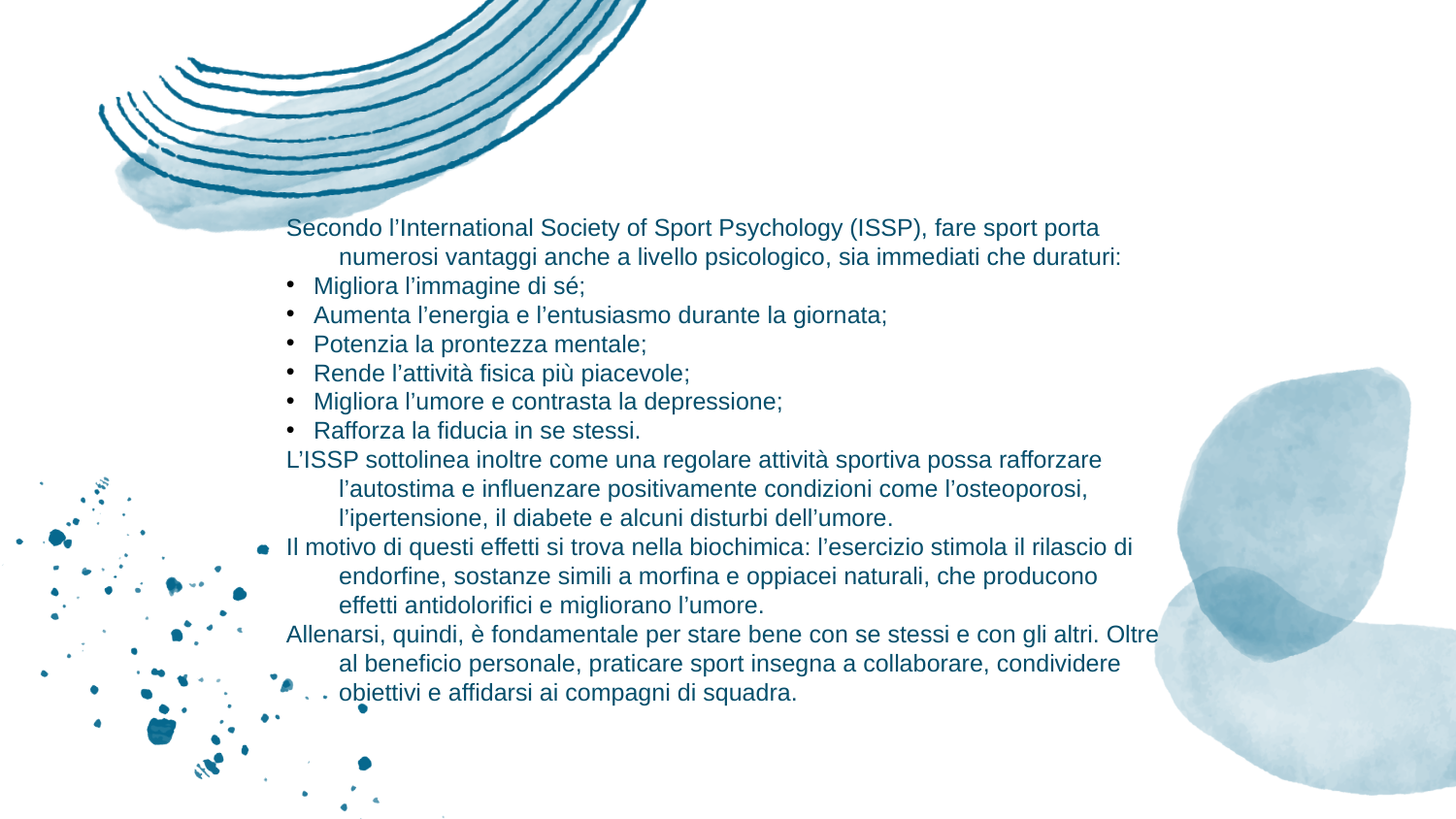

Secondo l’International Society of Sport Psychology (ISSP), fare sport porta numerosi vantaggi anche a livello psicologico, sia immediati che duraturi:
Migliora l’immagine di sé;
Aumenta l’energia e l’entusiasmo durante la giornata;
Potenzia la prontezza mentale;
Rende l’attività fisica più piacevole;
Migliora l’umore e contrasta la depressione;
Rafforza la fiducia in se stessi.
L’ISSP sottolinea inoltre come una regolare attività sportiva possa rafforzare l’autostima e influenzare positivamente condizioni come l’osteoporosi, l’ipertensione, il diabete e alcuni disturbi dell’umore.
Il motivo di questi effetti si trova nella biochimica: l’esercizio stimola il rilascio di endorfine, sostanze simili a morfina e oppiacei naturali, che producono effetti antidolorifici e migliorano l’umore.
Allenarsi, quindi, è fondamentale per stare bene con se stessi e con gli altri. Oltre al beneficio personale, praticare sport insegna a collaborare, condividere obiettivi e affidarsi ai compagni di squadra.